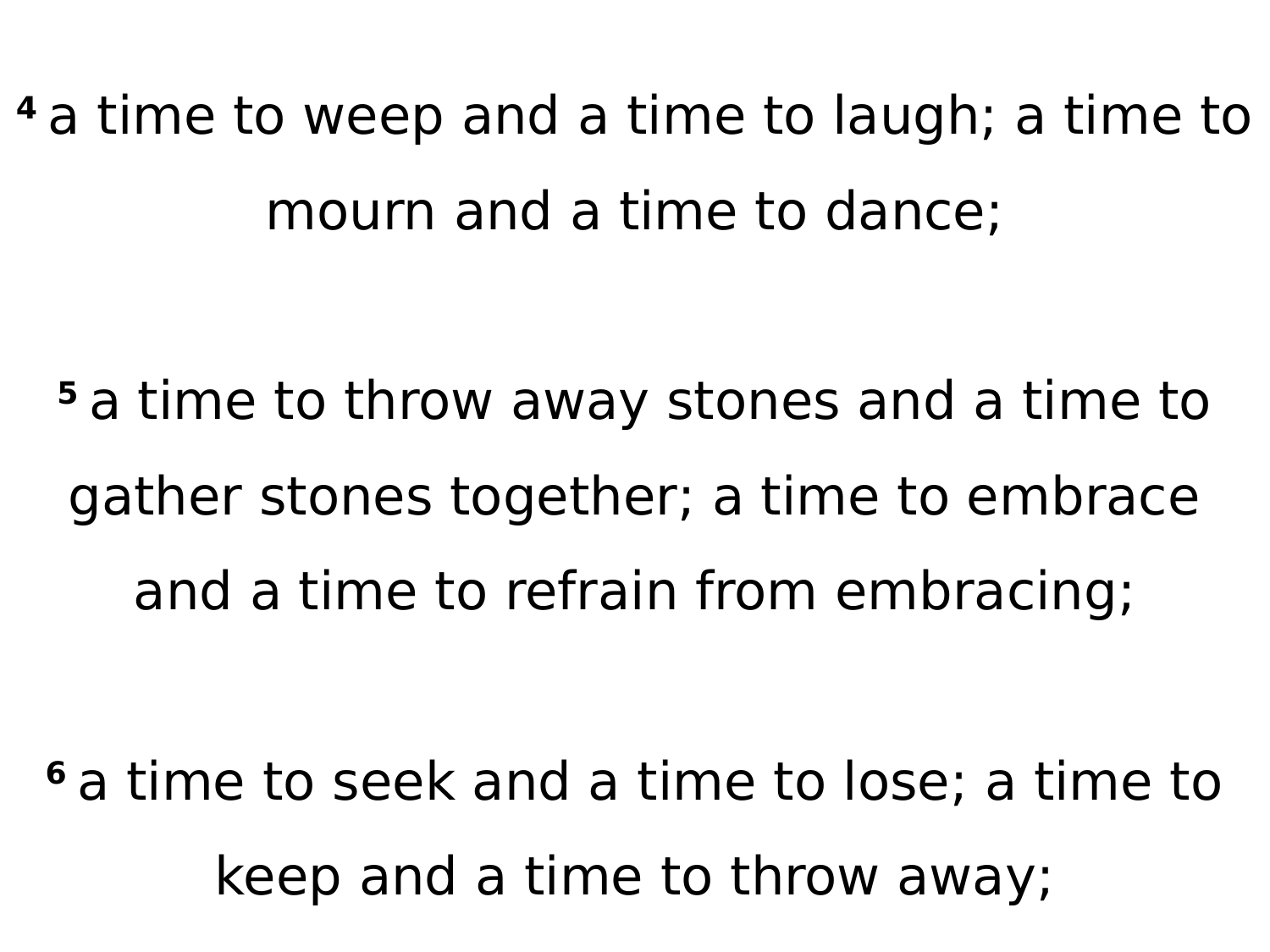

4 a time to weep and a time to laugh; a time to mourn and a time to dance;
5 a time to throw away stones and a time to gather stones together; a time to embrace and a time to refrain from embracing;
6 a time to seek and a time to lose; a time to keep and a time to throw away;